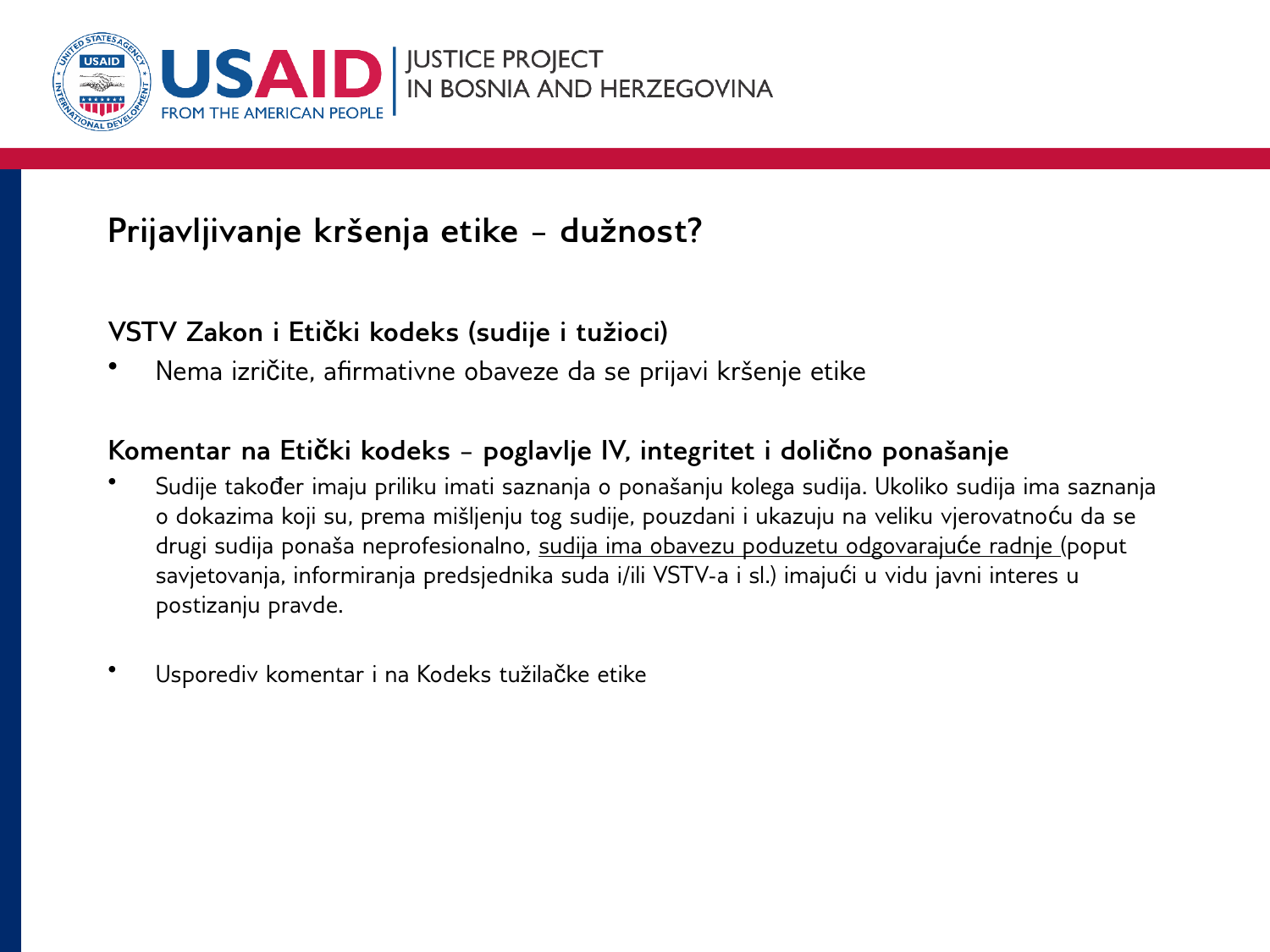

# Prijavljivanje kršenja etike – dužnost?
VSTV Zakon i Etički kodeks (sudije i tužioci)
Nema izričite, afirmativne obaveze da se prijavi kršenje etike

Komentar na Etički kodeks – poglavlje IV, integritet i dolično ponašanje
Sudije također imaju priliku imati saznanja o ponašanju kolega sudija. Ukoliko sudija ima saznanja o dokazima koji su, prema mišljenju tog sudije, pouzdani i ukazuju na veliku vjerovatnoću da se drugi sudija ponaša neprofesionalno, sudija ima obavezu poduzetu odgovarajuće radnje (poput  savjetovanja, informiranja predsjednika suda i/ili VSTV-a i sl.) imajući u vidu javni interes u postizanju pravde.

Usporediv komentar i na Kodeks tužilačke etike